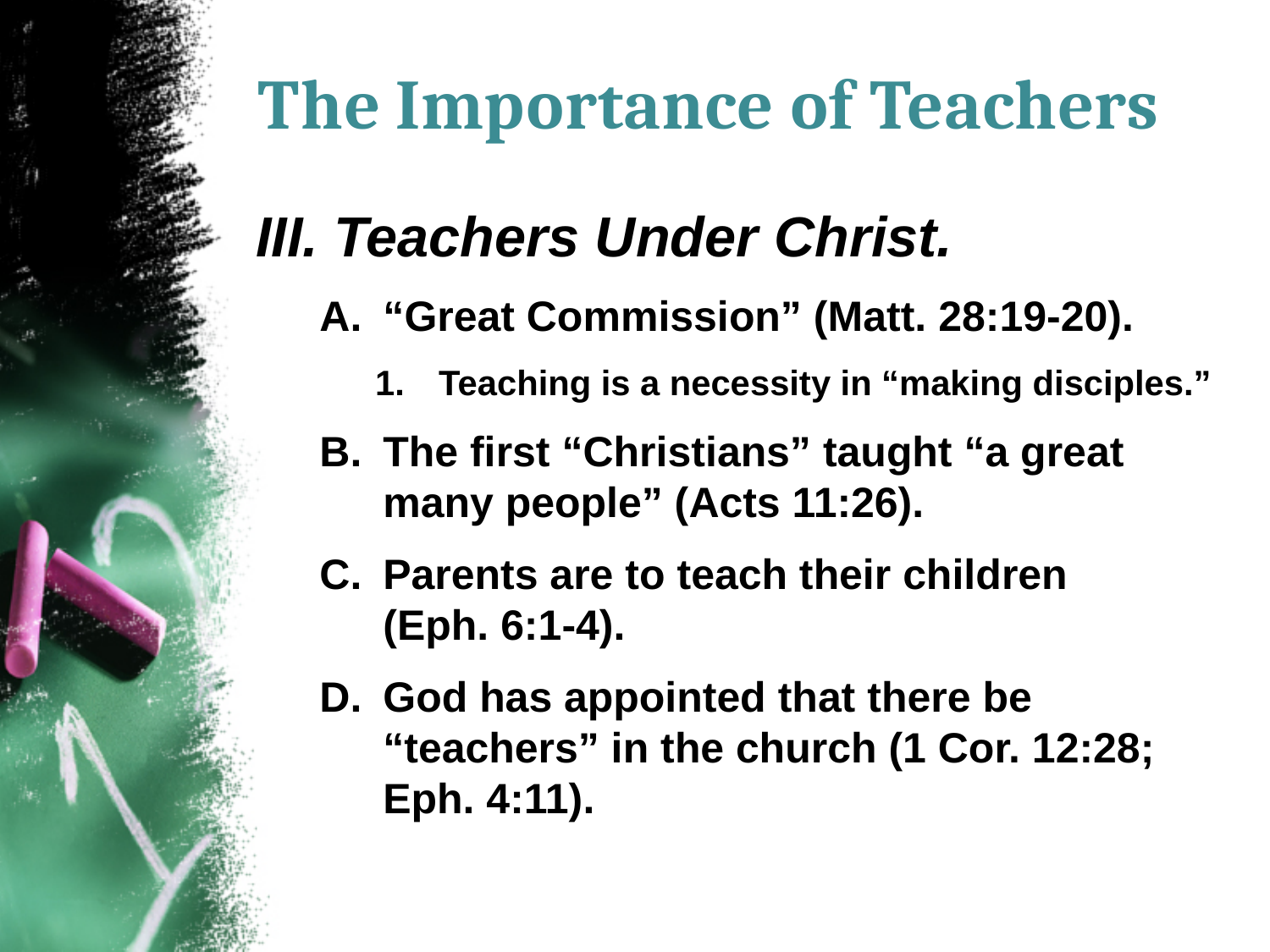

# The Importance of Teachers
III. Teachers Under Christ.
“Great Commission” (Matt. 28:19-20).
Teaching is a necessity in “making disciples.”
The first “Christians” taught “a great many people” (Acts 11:26).
Parents are to teach their children       (Eph. 6:1-4).
God has appointed that there be “teachers” in the church (1 Cor. 12:28; Eph. 4:11).